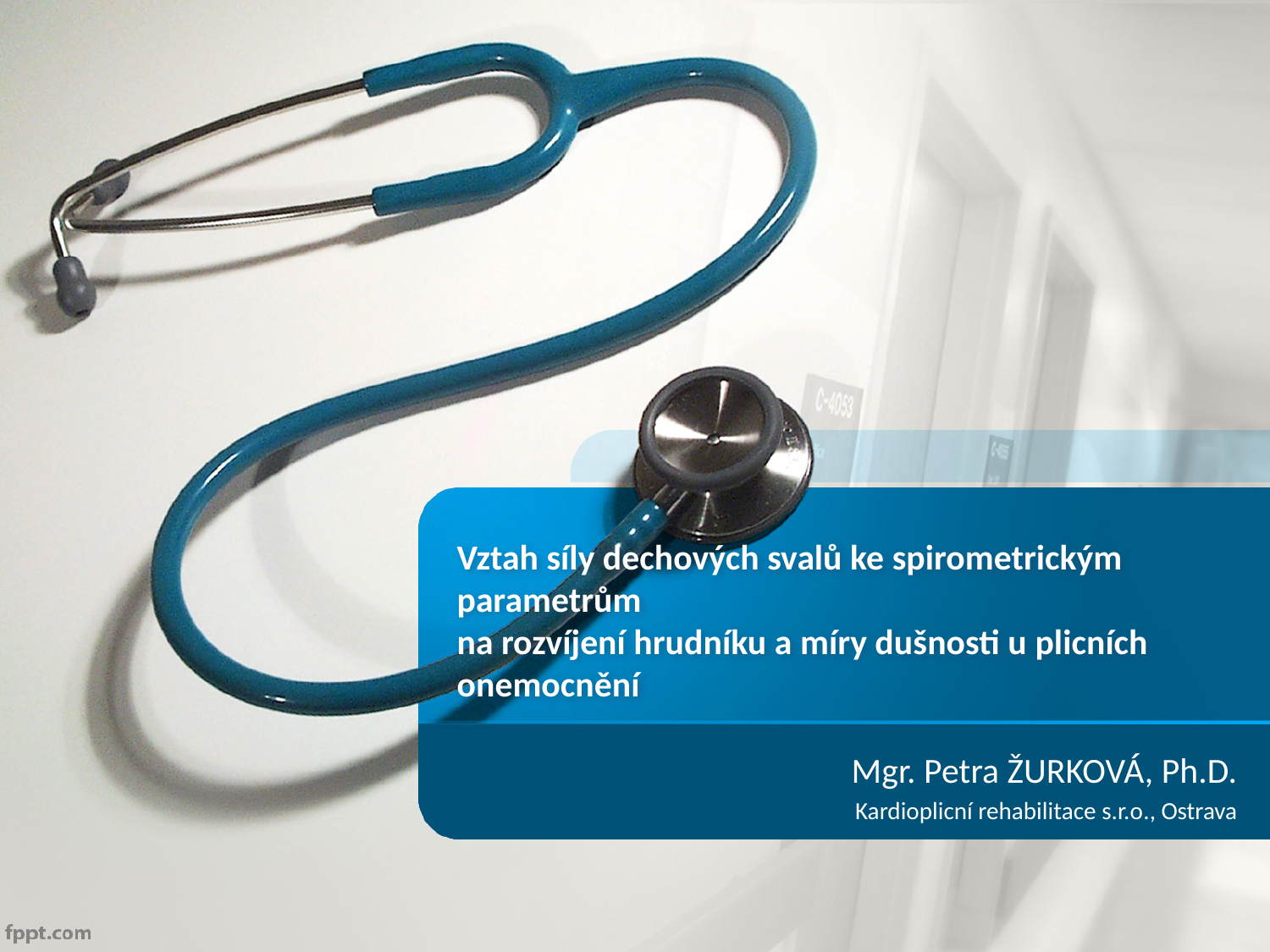

# Vztah síly dechových svalů ke spirometrickým parametrům na rozvíjení hrudníku a míry dušnosti u plicních onemocnění
Mgr. Petra ŽURKOVÁ, Ph.D.
Kardioplicní rehabilitace s.r.o., Ostrava